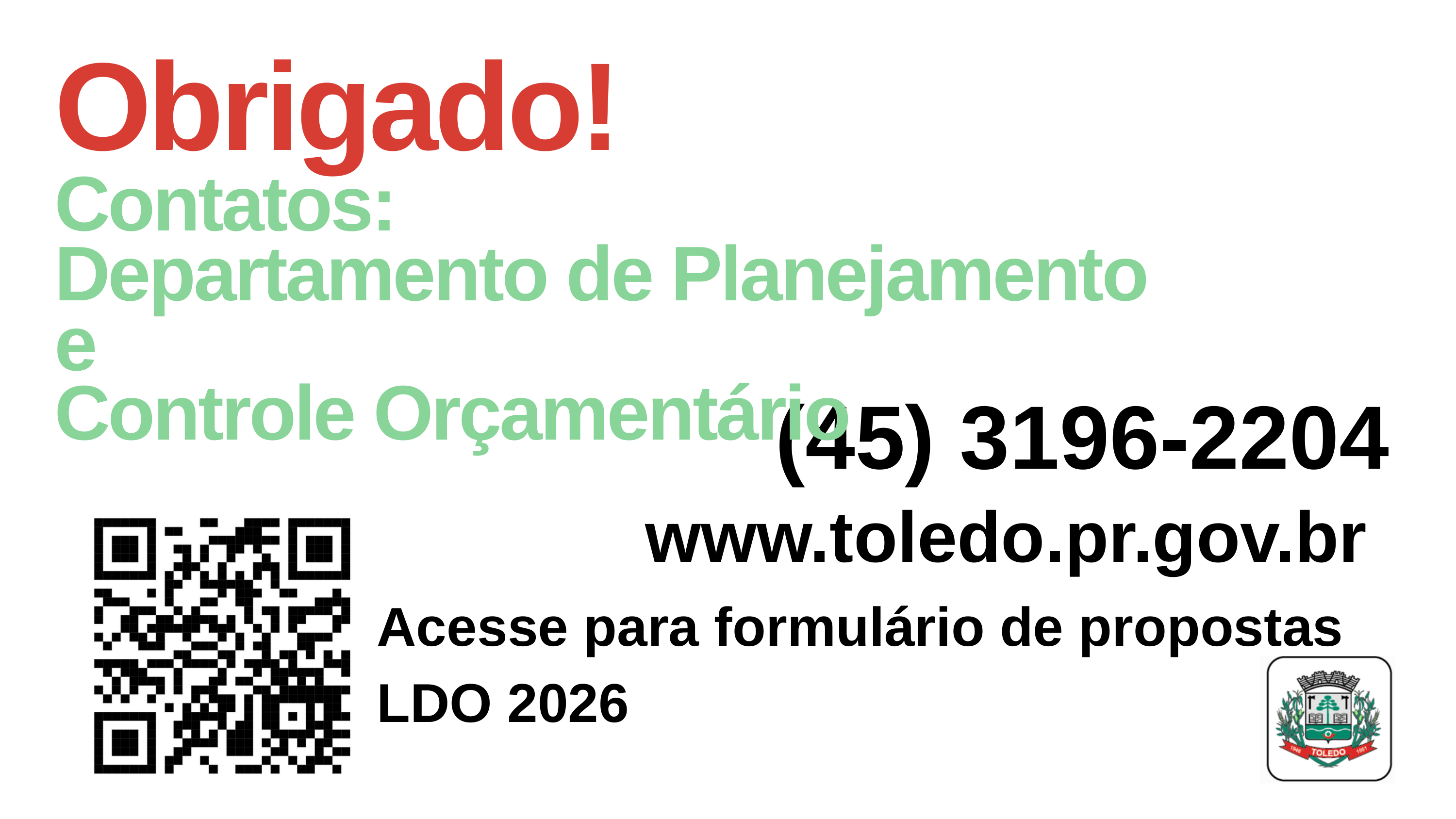

Obrigado!
Contatos:
Departamento de Planejamento e
Controle Orçamentário

(45) 3196-2204
www.toledo.pr.gov.br

Acesse para formulário de propostas LDO 2026